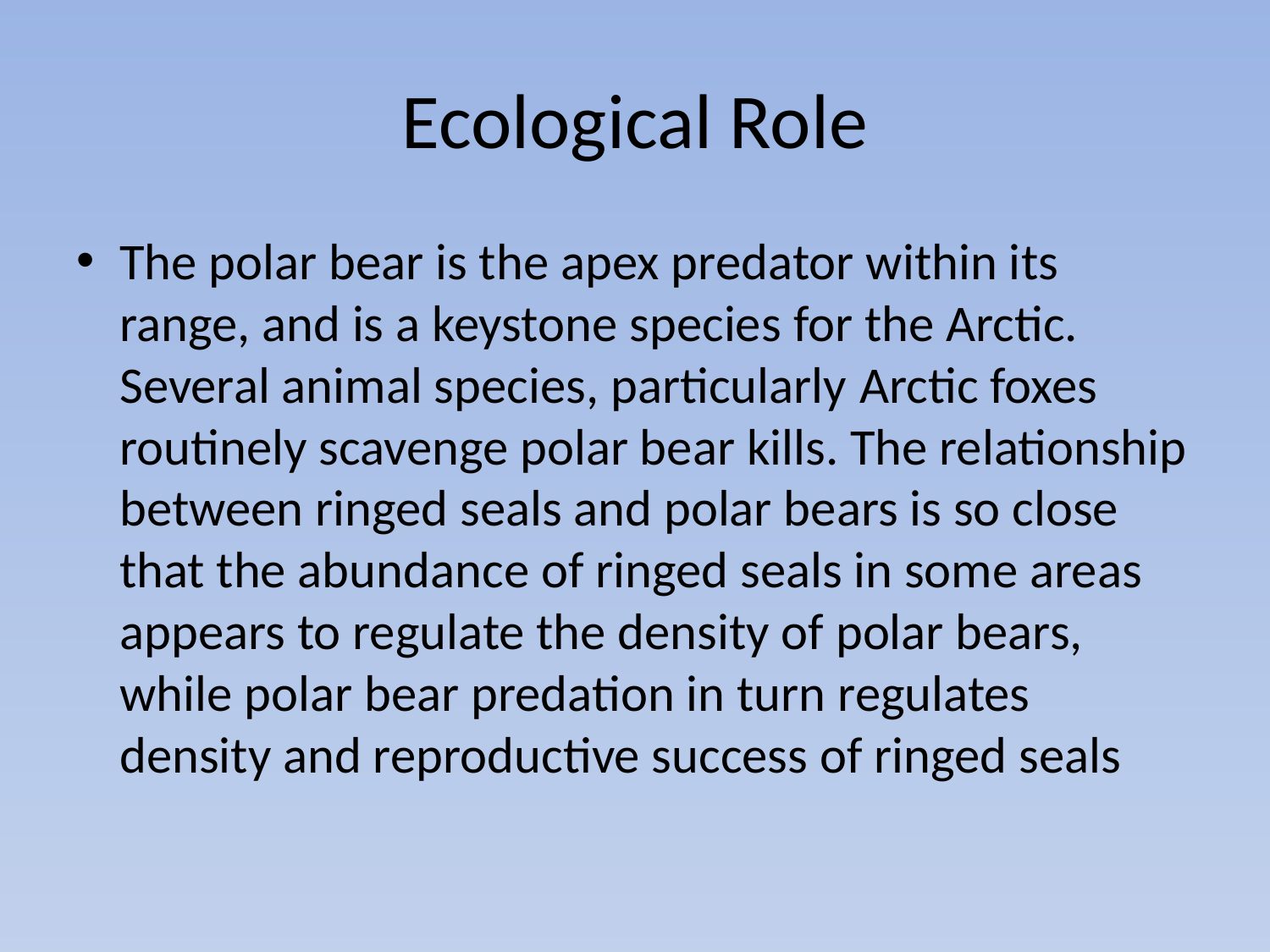

# Ecological Role
The polar bear is the apex predator within its range, and is a keystone species for the Arctic.  Several animal species, particularly Arctic foxes routinely scavenge polar bear kills. The relationship between ringed seals and polar bears is so close that the abundance of ringed seals in some areas appears to regulate the density of polar bears, while polar bear predation in turn regulates density and reproductive success of ringed seals